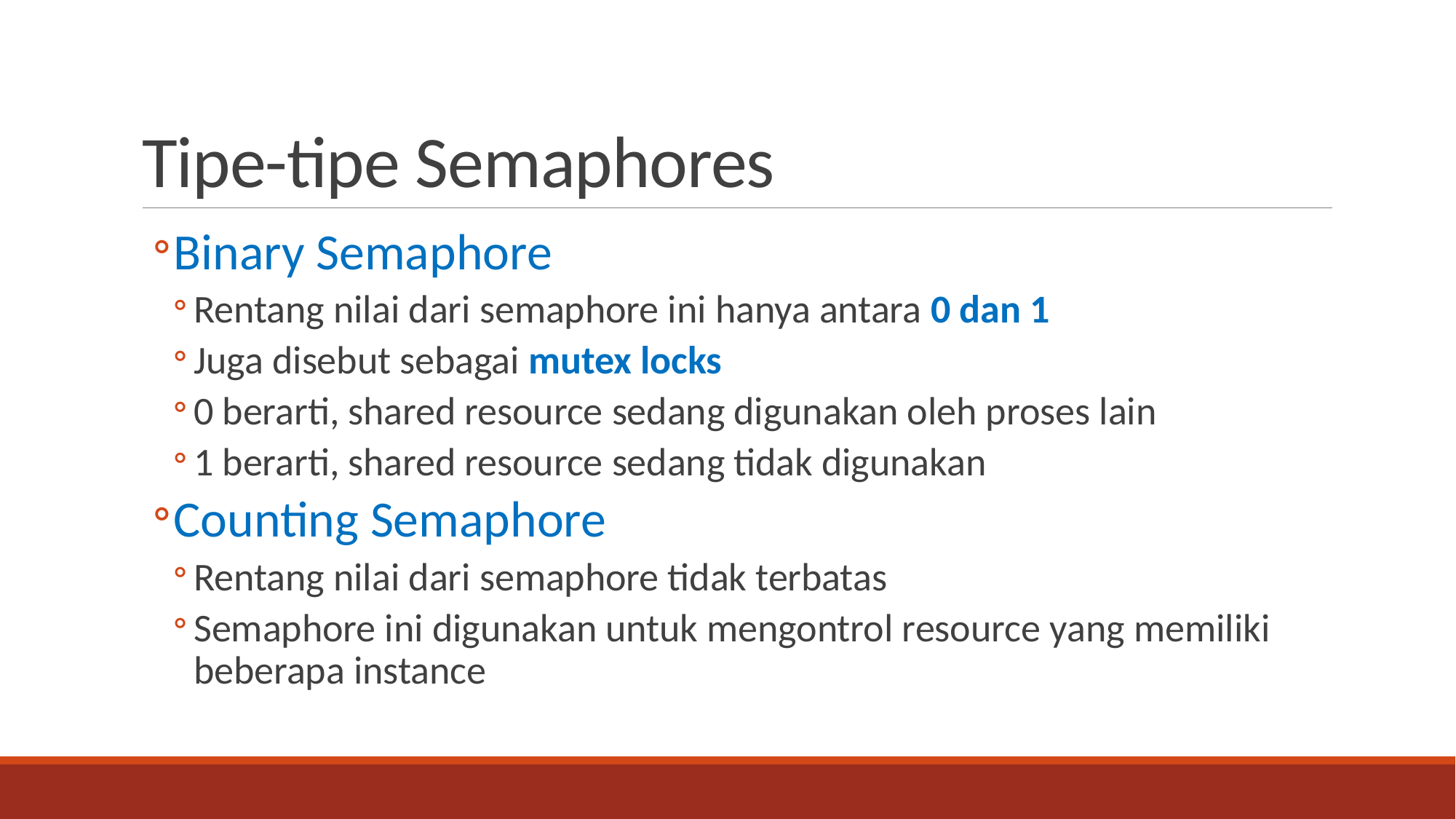

# Tipe-tipe Semaphores
Binary Semaphore
Rentang nilai dari semaphore ini hanya antara 0 dan 1
Juga disebut sebagai mutex locks
0 berarti, shared resource sedang digunakan oleh proses lain
1 berarti, shared resource sedang tidak digunakan
Counting Semaphore
Rentang nilai dari semaphore tidak terbatas
Semaphore ini digunakan untuk mengontrol resource yang memiliki beberapa instance